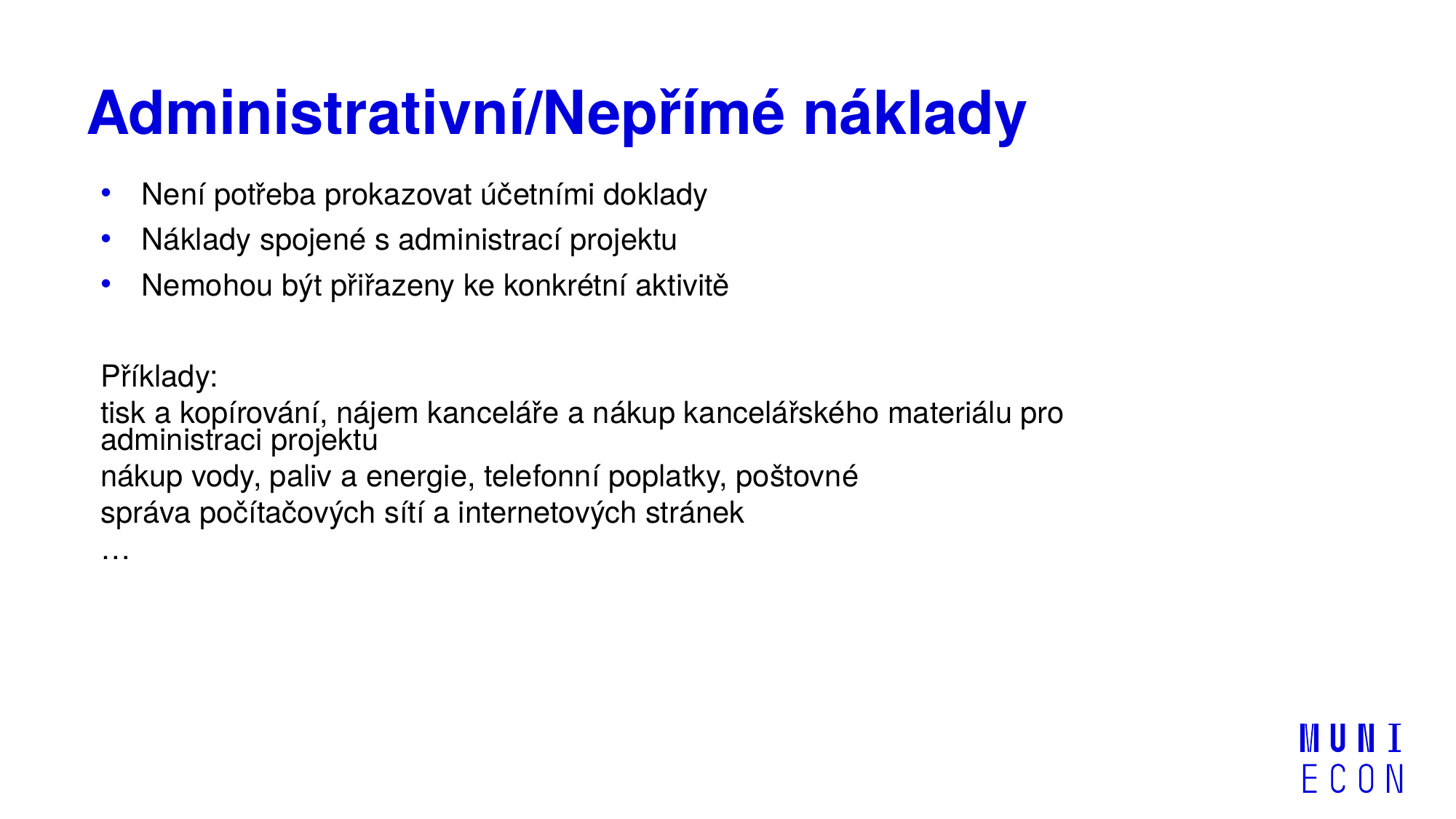

Administrativní/Nepřímé náklady
Není potřeba prokazovat účetními doklady
Náklady spojené s administrací projektu
Nemohou být přiřazeny ke konkrétní aktivitě

Příklady:
tisk a kopírování, nájem kanceláře a nákup kancelářského materiálu pro administraci projektu
nákup vody, paliv a energie, telefonní poplatky, poštovné
správa počítačových sítí a internetových stránek
…